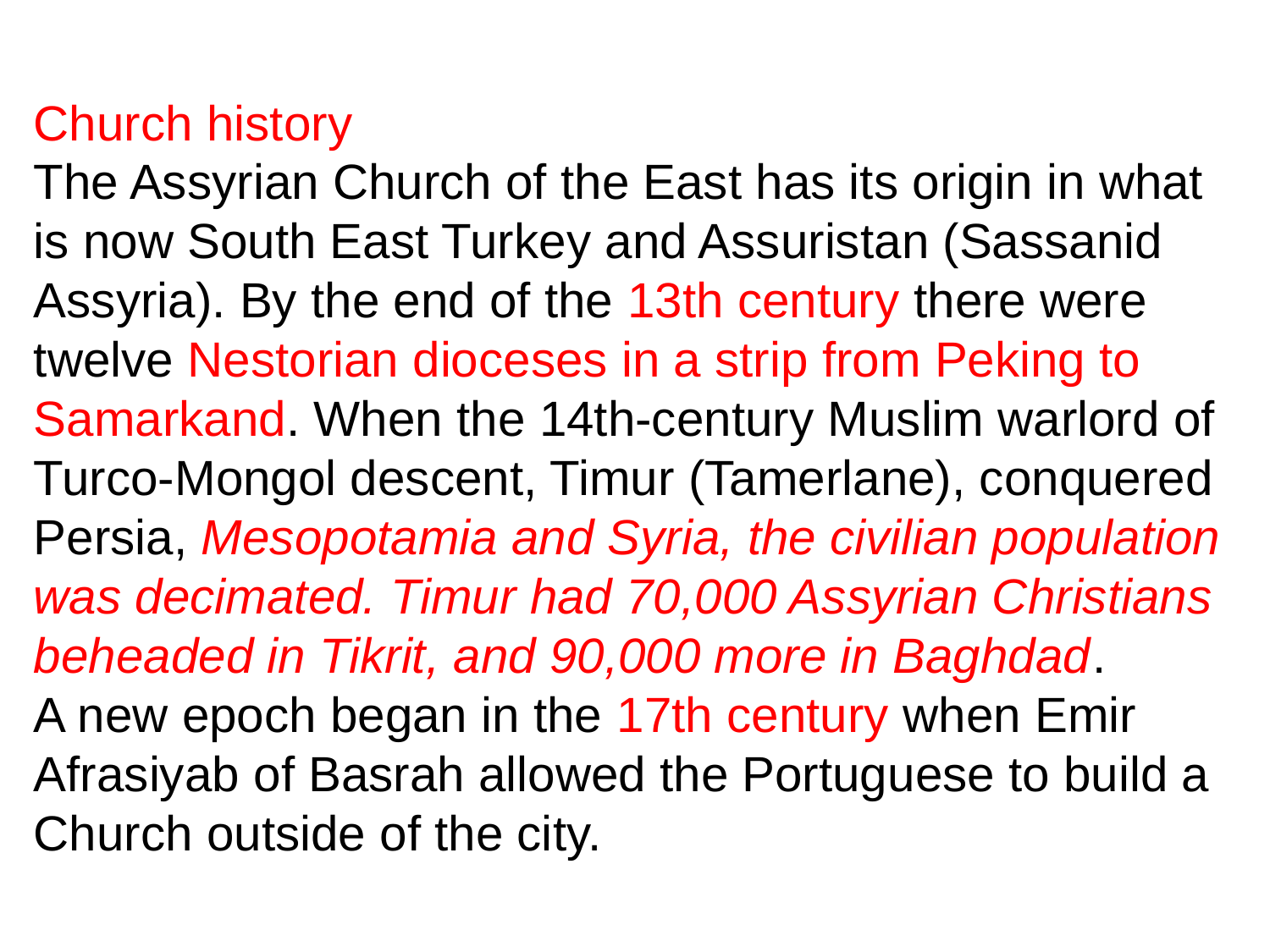

# Church history The Assyrian Church of the East has its origin in what is now South East Turkey and Assuristan (Sassanid Assyria). By the end of the 13th century there were twelve Nestorian dioceses in a strip from Peking to Samarkand. When the 14th-century Muslim warlord of Turco-Mongol descent, Timur (Tamerlane), conquered Persia, Mesopotamia and Syria, the civilian population was decimated. Timur had 70,000 Assyrian Christians beheaded in Tikrit, and 90,000 more in Baghdad. A new epoch began in the 17th century when Emir Afrasiyab of Basrah allowed the Portuguese to build a Church outside of the city.